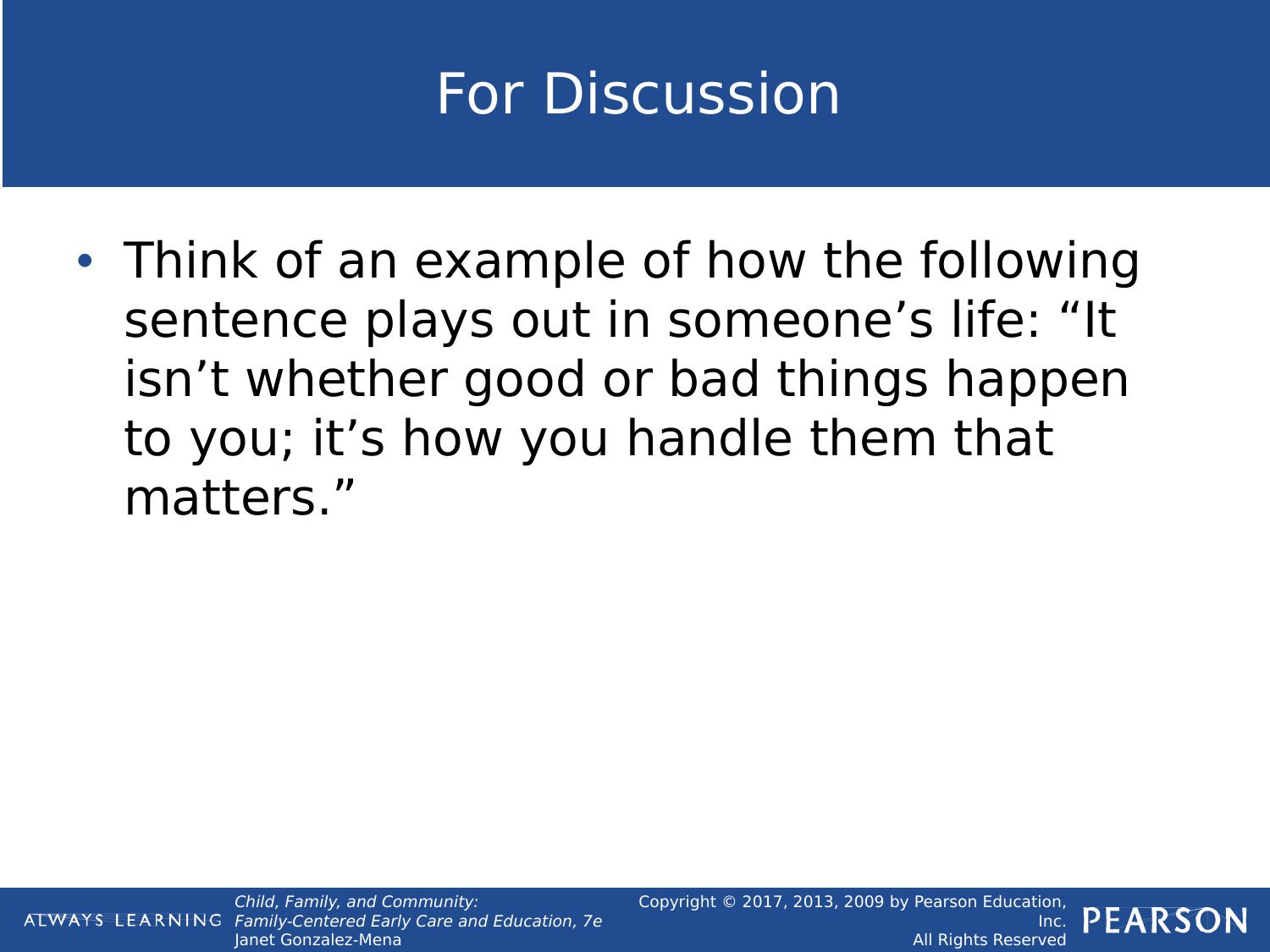

# For Discussion
Think of an example of how the following sentence plays out in someone’s life: “It isn’t whether good or bad things happen to you; it’s how you handle them that matters.”